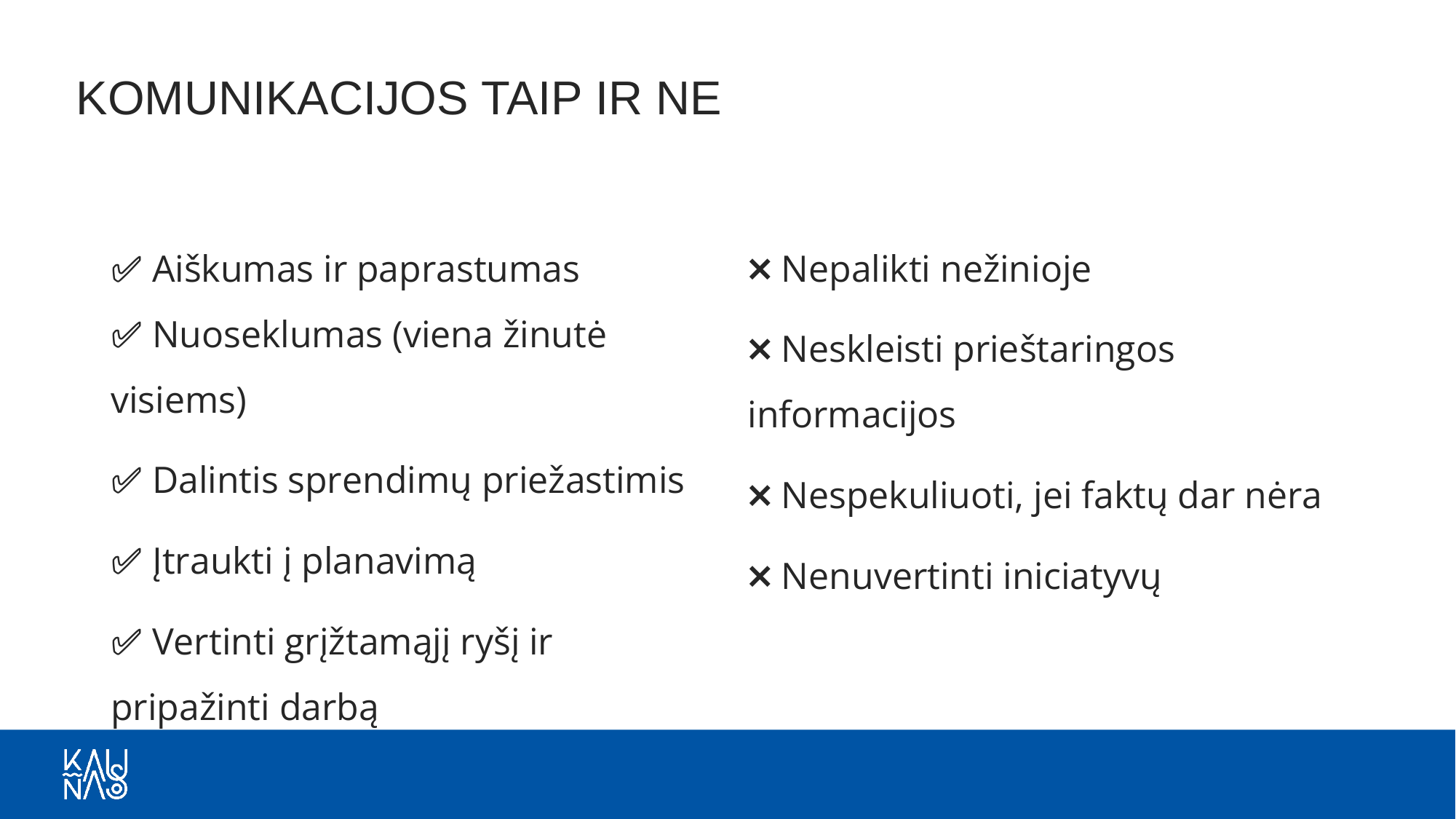

# KOMUNIKACIJOS TAIP IR NE
✅ Aiškumas ir paprastumas
✅ Nuoseklumas (viena žinutė visiems)
✅ Dalintis sprendimų priežastimis
✅ Įtraukti į planavimą
✅ Vertinti grįžtamąjį ryšį ir pripažinti darbą
❌ Nepalikti nežinioje
❌ Neskleisti prieštaringos informacijos
❌ Nespekuliuoti, jei faktų dar nėra
❌ Nenuvertinti iniciatyvų